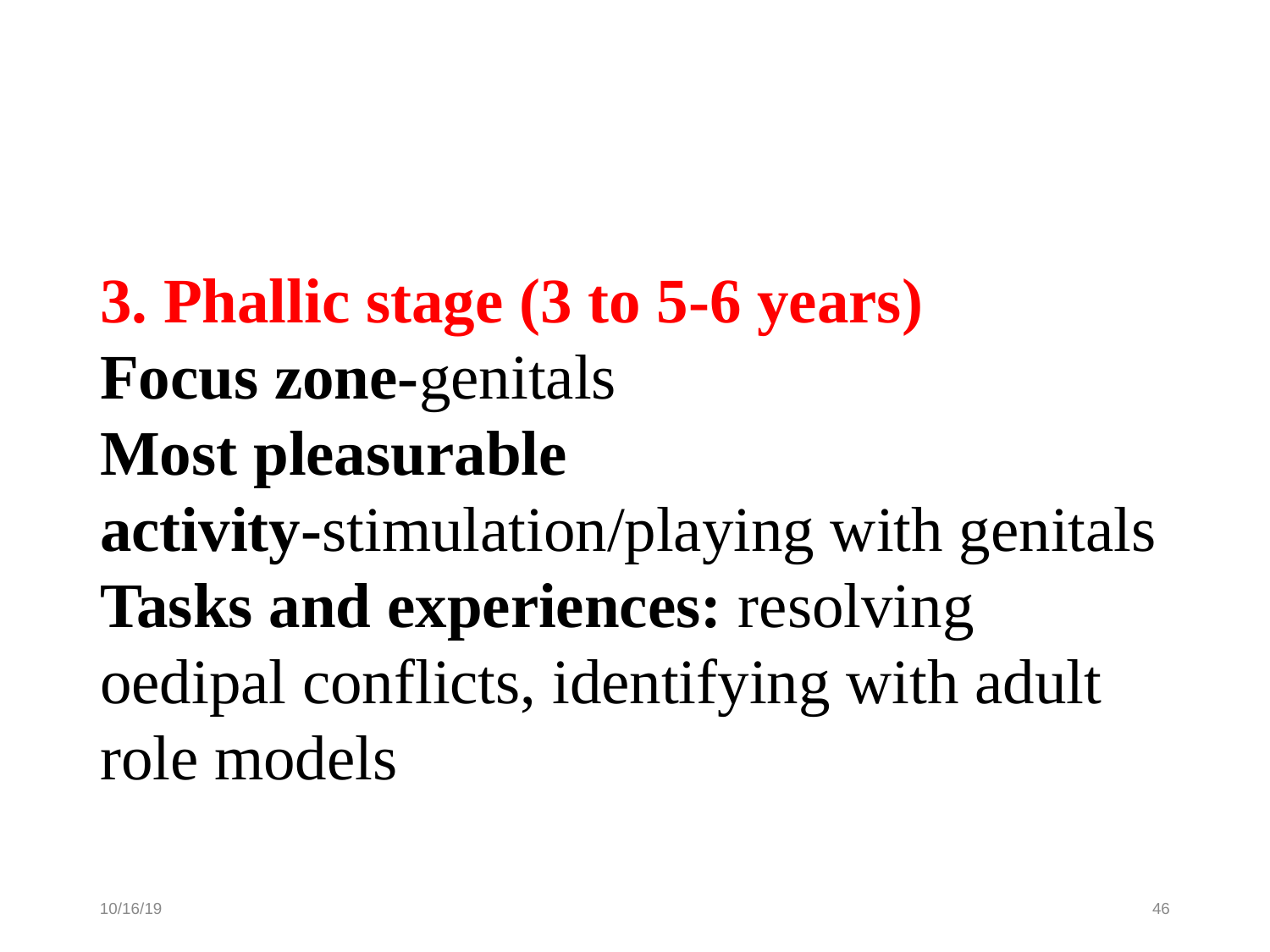

3. Phallic stage (3 to 5-6 years)
Focus zone-genitals
Most pleasurable activity-stimulation/playing with genitals
Tasks and experiences: resolving oedipal conflicts, identifying with adult role models
10/16/19
46